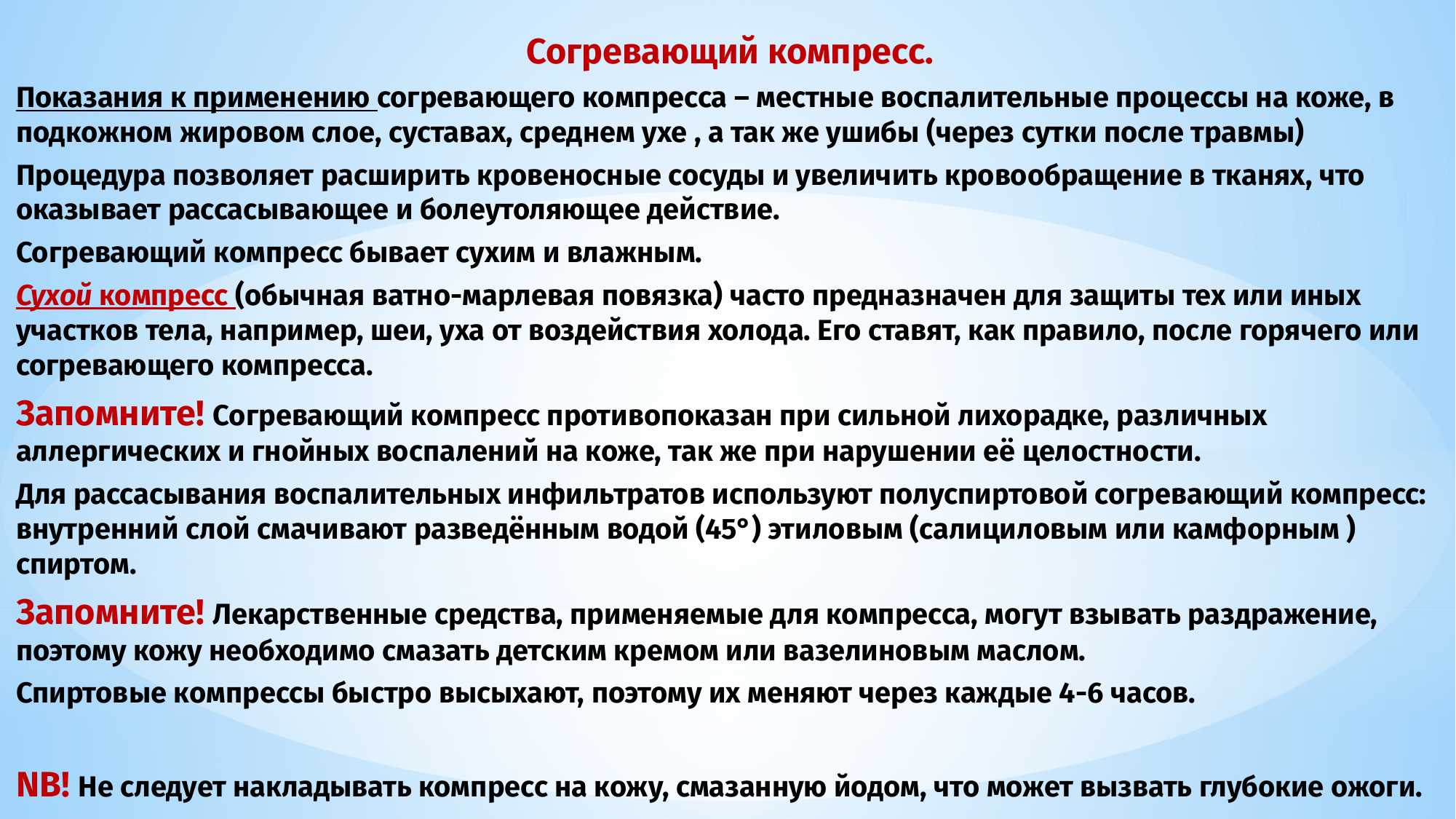

Согревающий компресс.
Показания к применению согревающего компресса – местные воспалительные процессы на коже, в подкожном жировом слое, суставах, среднем ухе , а так же ушибы (через сутки после травмы)
Процедура позволяет расширить кровеносные сосуды и увеличить кровообращение в тканях, что оказывает рассасывающее и болеутоляющее действие.
Согревающий компресс бывает сухим и влажным.
Сухой компресс (обычная ватно-марлевая повязка) часто предназначен для защиты тех или иных участков тела, например, шеи, уха от воздействия холода. Его ставят, как правило, после горячего или согревающего компресса.
Запомните! Согревающий компресс противопоказан при сильной лихорадке, различных аллергических и гнойных воспалений на коже, так же при нарушении её целостности.
Для рассасывания воспалительных инфильтратов используют полуспиртовой согревающий компресс: внутренний слой смачивают разведённым водой (45°) этиловым (салициловым или камфорным ) спиртом.
Запомните! Лекарственные средства, применяемые для компресса, могут взывать раздражение, поэтому кожу необходимо смазать детским кремом или вазелиновым маслом.
Спиртовые компрессы быстро высыхают, поэтому их меняют через каждые 4-6 часов.

NB! Не следует накладывать компресс на кожу, смазанную йодом, что может вызвать глубокие ожоги.